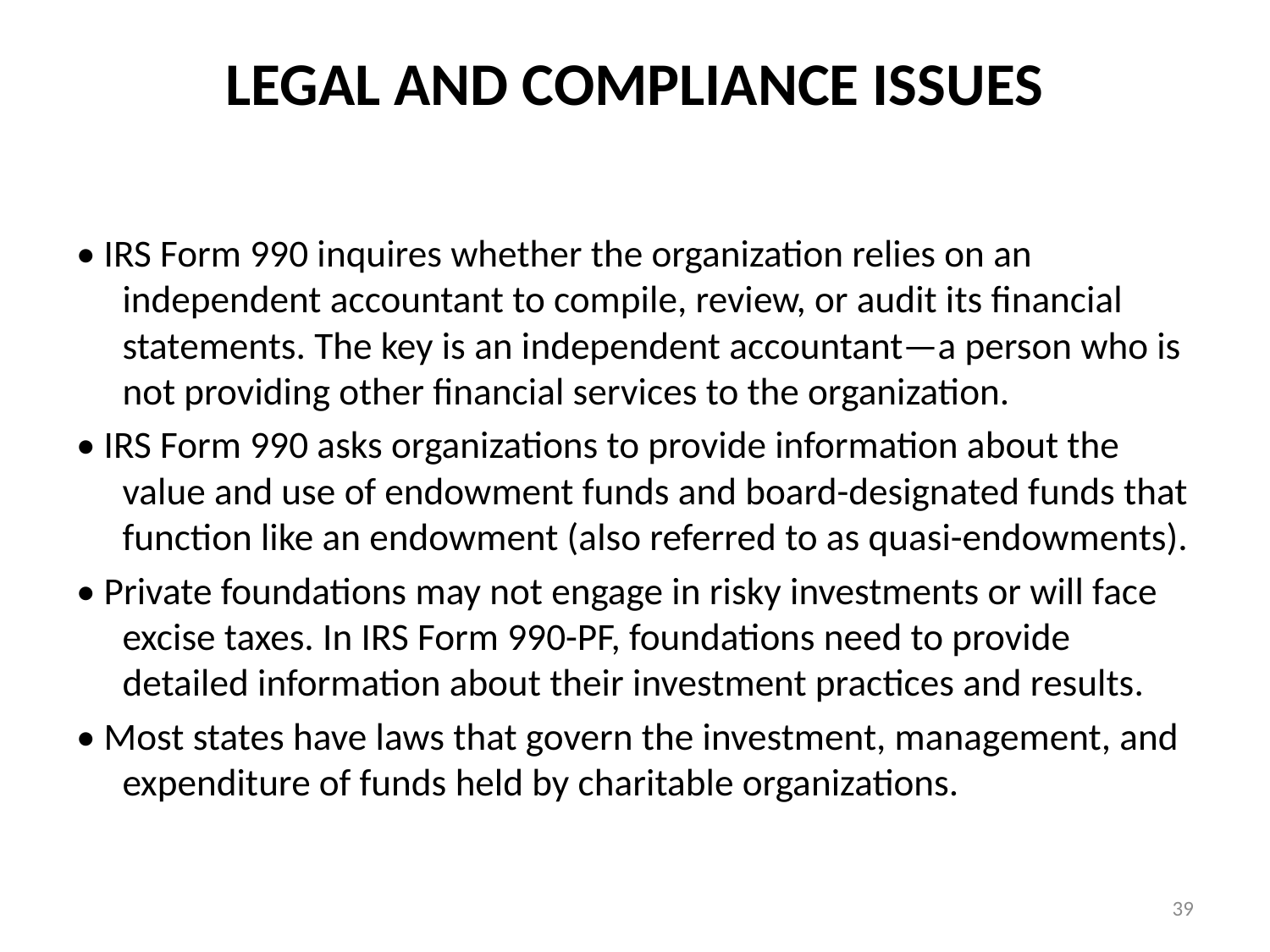

# LEGAL AND COMPLIANCE ISSUES
• IRS Form 990 inquires whether the organization relies on an independent accountant to compile, review, or audit its financial statements. The key is an independent accountant—a person who is not providing other financial services to the organization.
• IRS Form 990 asks organizations to provide information about the value and use of endowment funds and board-designated funds that function like an endowment (also referred to as quasi-endowments).
• Private foundations may not engage in risky investments or will face excise taxes. In IRS Form 990-PF, foundations need to provide detailed information about their investment practices and results.
• Most states have laws that govern the investment, management, and expenditure of funds held by charitable organizations.
39